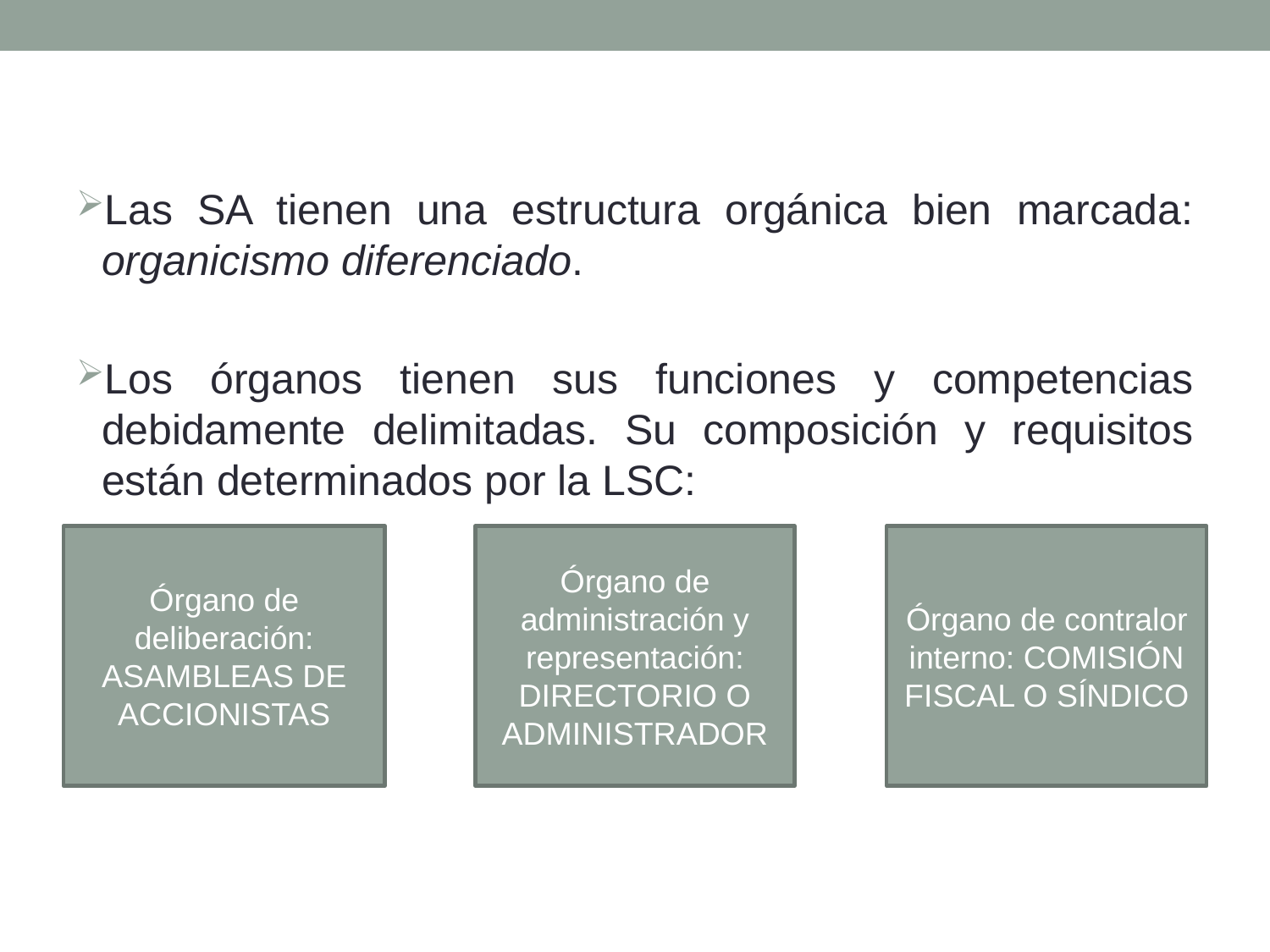

Las SA tienen una estructura orgánica bien marcada: organicismo diferenciado.

Los órganos tienen sus funciones y competencias debidamente delimitadas. Su composición y requisitos están determinados por la LSC:

Órgano de deliberación: ASAMBLEAS DE ACCIONISTAS
Órgano de administración y representación: DIRECTORIO O ADMINISTRADOR
Órgano de contralor interno: COMISIÓN FISCAL O SÍNDICO